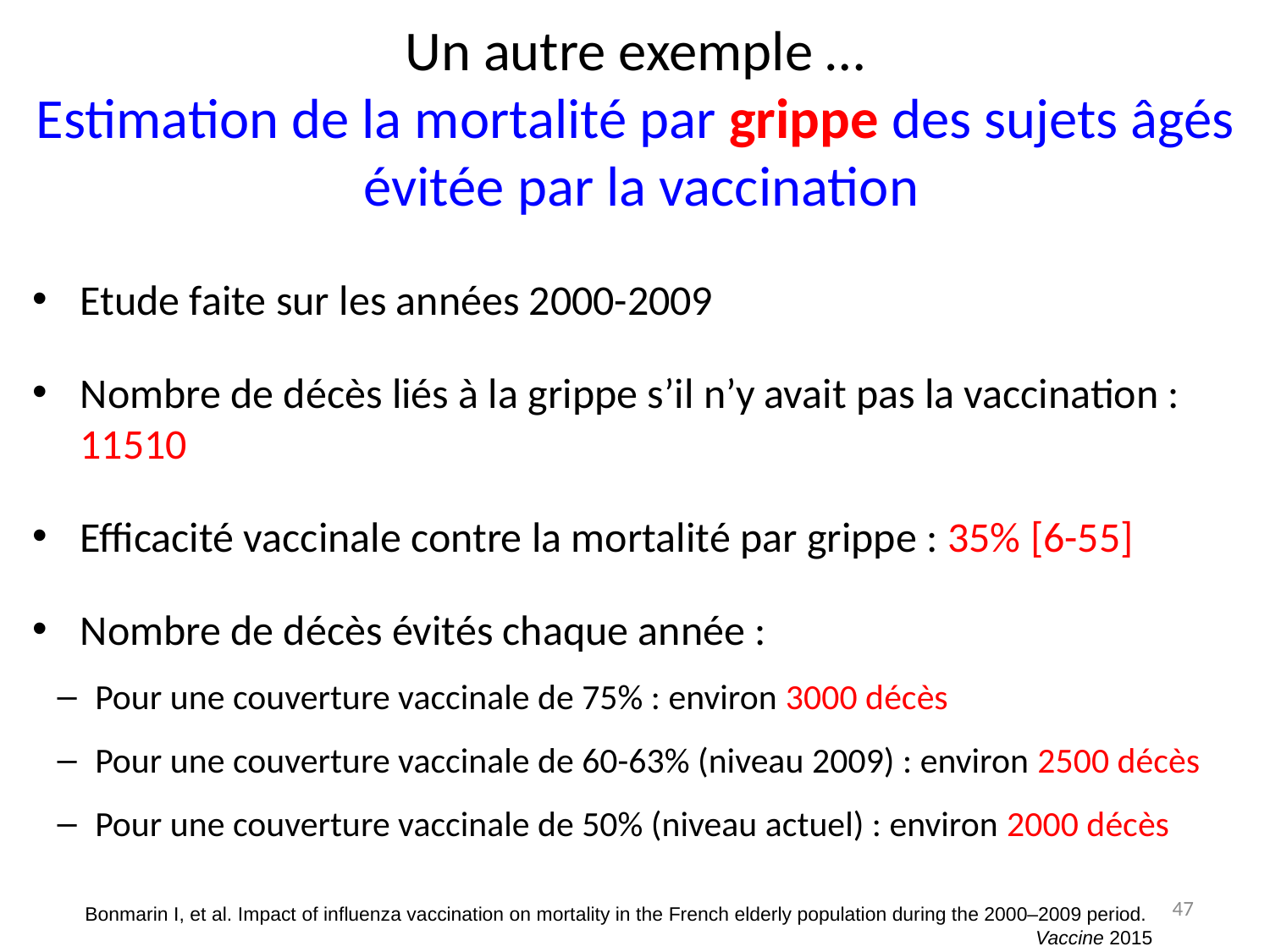

# Un autre exemple … Estimation de la mortalité par grippe des sujets âgés évitée par la vaccination
Etude faite sur les années 2000-2009
Nombre de décès liés à la grippe s’il n’y avait pas la vaccination : 11510
Efficacité vaccinale contre la mortalité par grippe : 35% [6-55]
Nombre de décès évités chaque année :
Pour une couverture vaccinale de 75% : environ 3000 décès
Pour une couverture vaccinale de 60-63% (niveau 2009) : environ 2500 décès
Pour une couverture vaccinale de 50% (niveau actuel) : environ 2000 décès
47
Bonmarin I, et al. Impact of influenza vaccination on mortality in the French elderly population during the 2000–2009 period.
Vaccine 2015